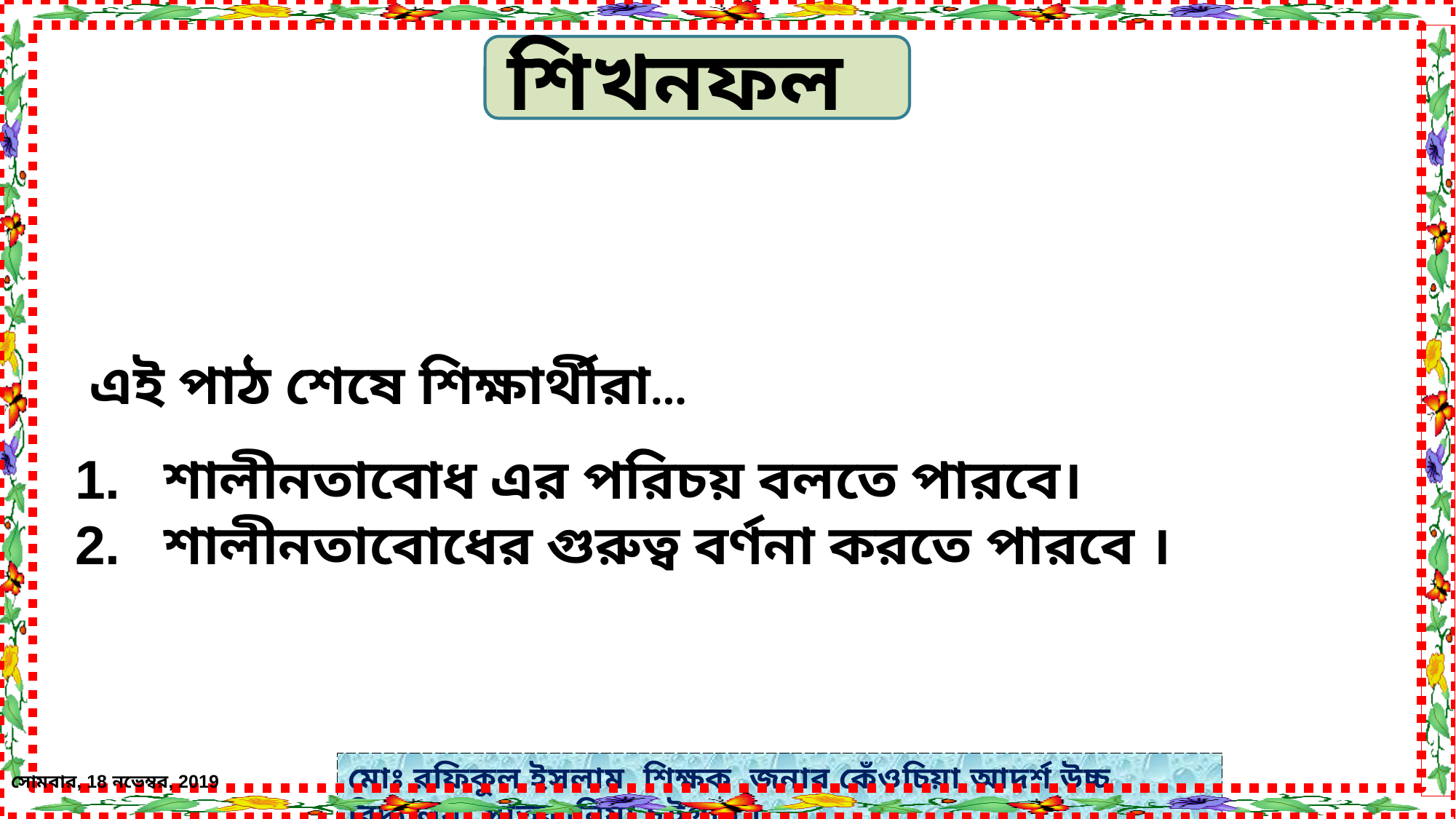

শিখনফল
এই পাঠ শেষে শিক্ষার্থীরা…
শালীনতাবোধ এর পরিচয় বলতে পারবে।
শালীনতাবোধের গুরুত্ব বর্ণনা করতে পারবে ।
সোমবার, 18 নভেম্বর, 2019